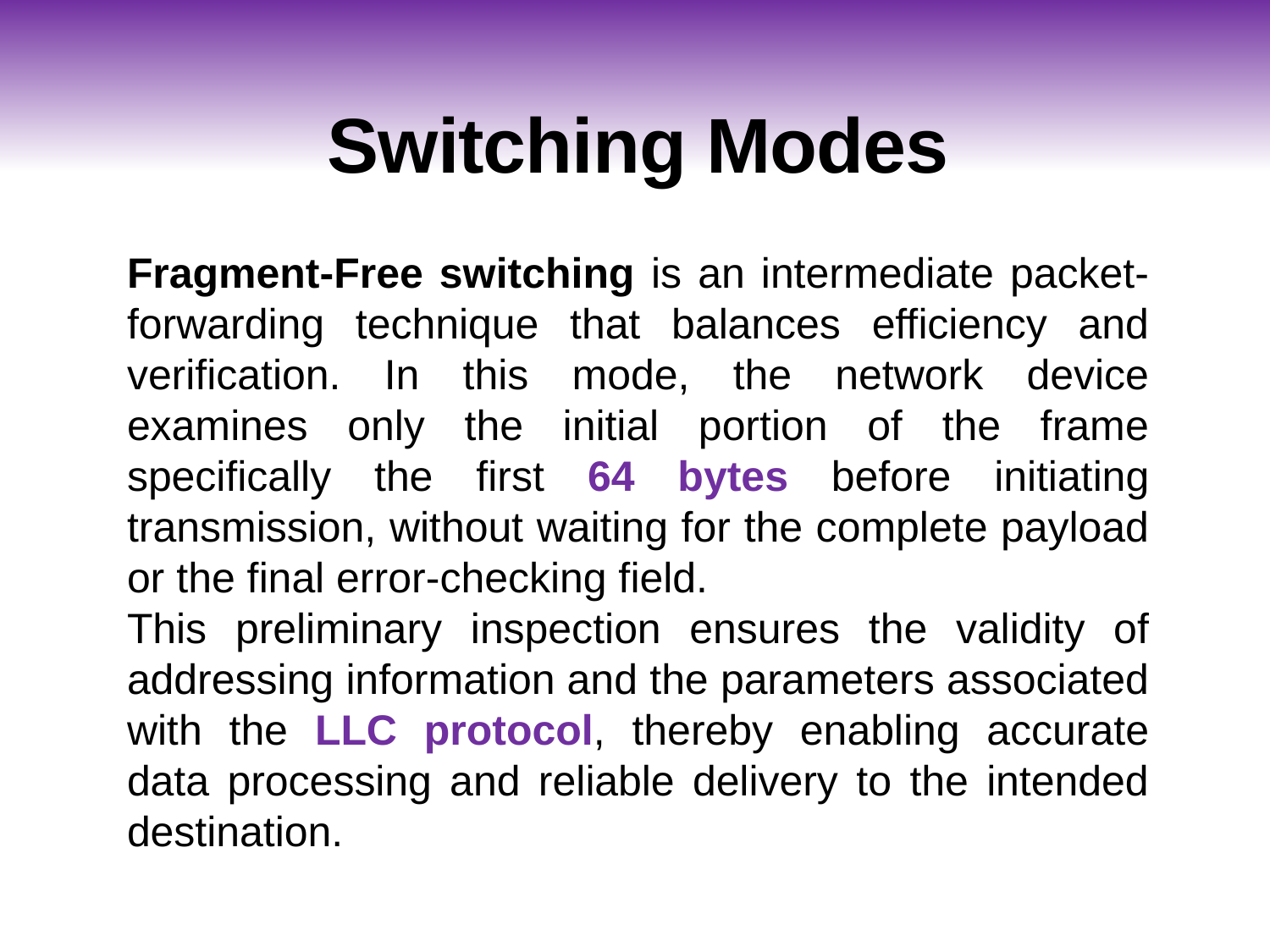

# Switching Modes
Fragment-Free switching is an intermediate packet-forwarding technique that balances efficiency and verification. In this mode, the network device examines only the initial portion of the frame specifically the first 64 bytes before initiating transmission, without waiting for the complete payload or the final error-checking field.
This preliminary inspection ensures the validity of addressing information and the parameters associated with the LLC protocol, thereby enabling accurate data processing and reliable delivery to the intended destination.